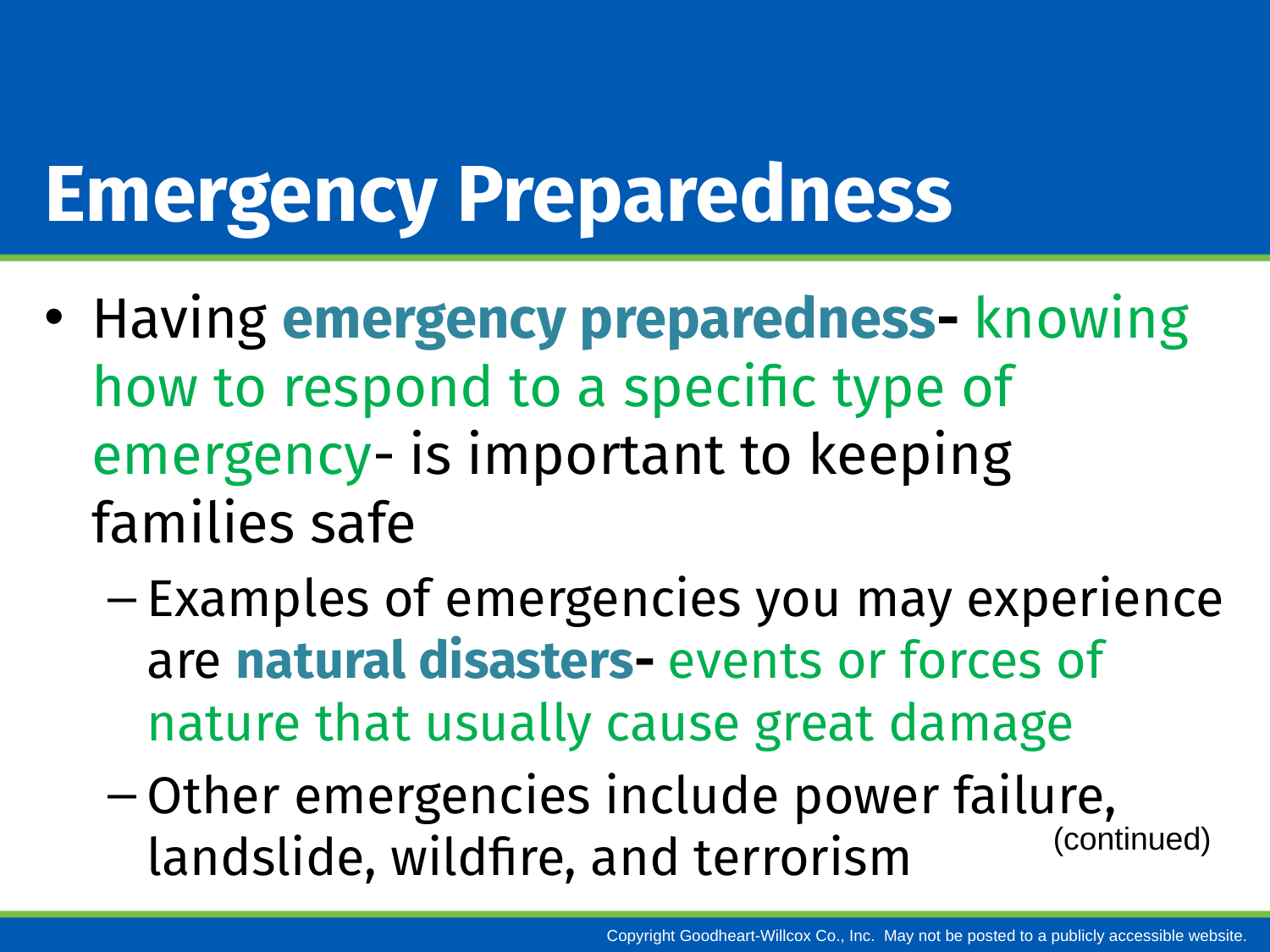

# Emergency Preparedness
Having emergency preparedness- knowing how to respond to a specific type of emergency- is important to keeping families safe
Examples of emergencies you may experience are natural disasters- events or forces of nature that usually cause great damage
Other emergencies include power failure, landslide, wildfire, and terrorism
(continued)